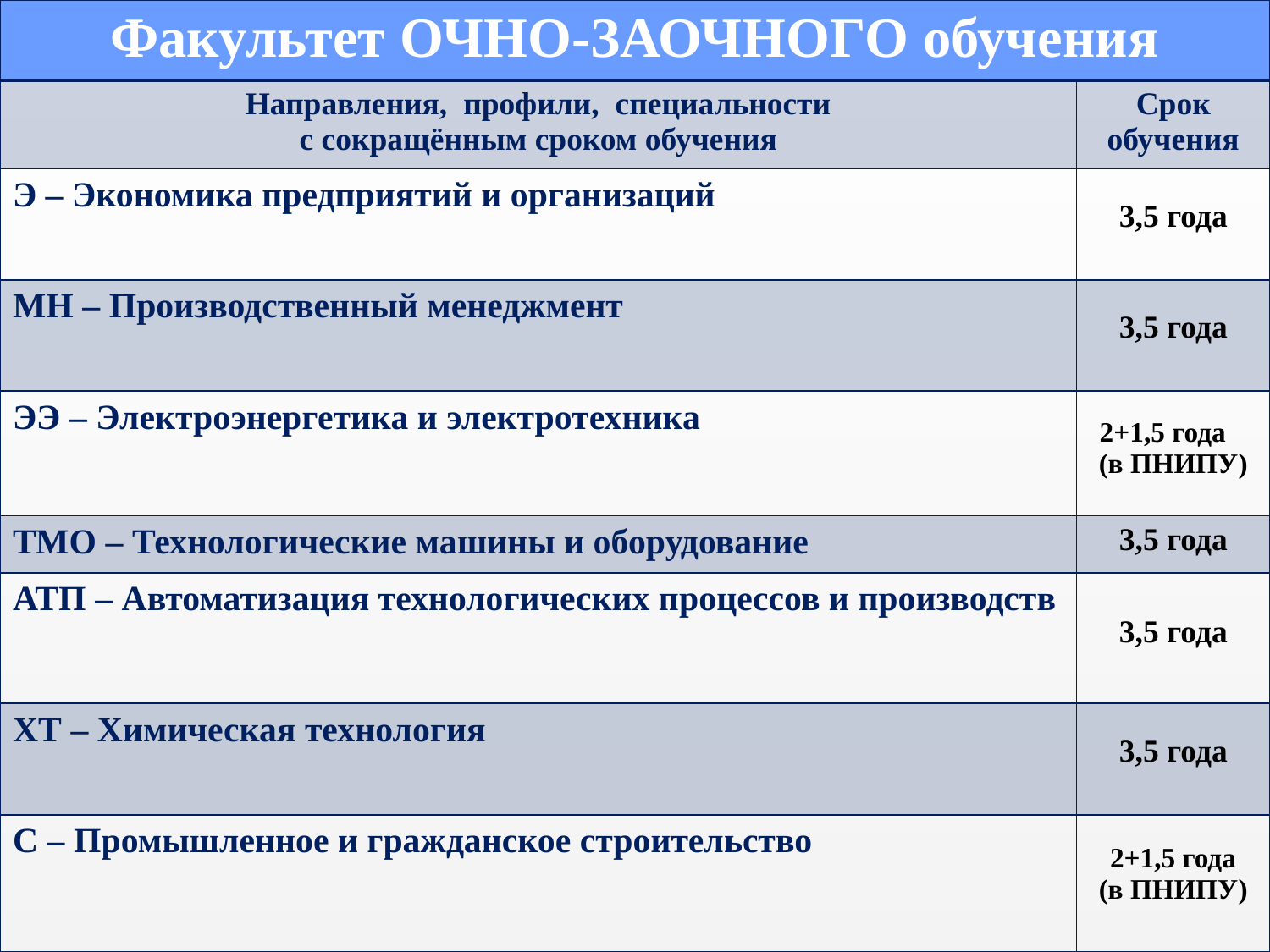

| Факультет ОЧНО-ЗАОЧНОГО обучения |  |
| --- | --- |
| Направления, профили, специальности с сокращённым сроком обучения | Срок обучения |
| Э – Экономика предприятий и организаций | 3,5 года |
| МН – Производственный менеджмент | 3,5 года |
| ЭЭ – Электроэнергетика и электротехника | 2+1,5 года (в ПНИПУ) |
| ТМО – Технологические машины и оборудование | 3,5 года |
| АТП – Автоматизация технологических процессов и производств | 3,5 года |
| ХТ – Химическая технология | 3,5 года |
| С – Промышленное и гражданское строительство | 2+1,5 года (в ПНИПУ) |